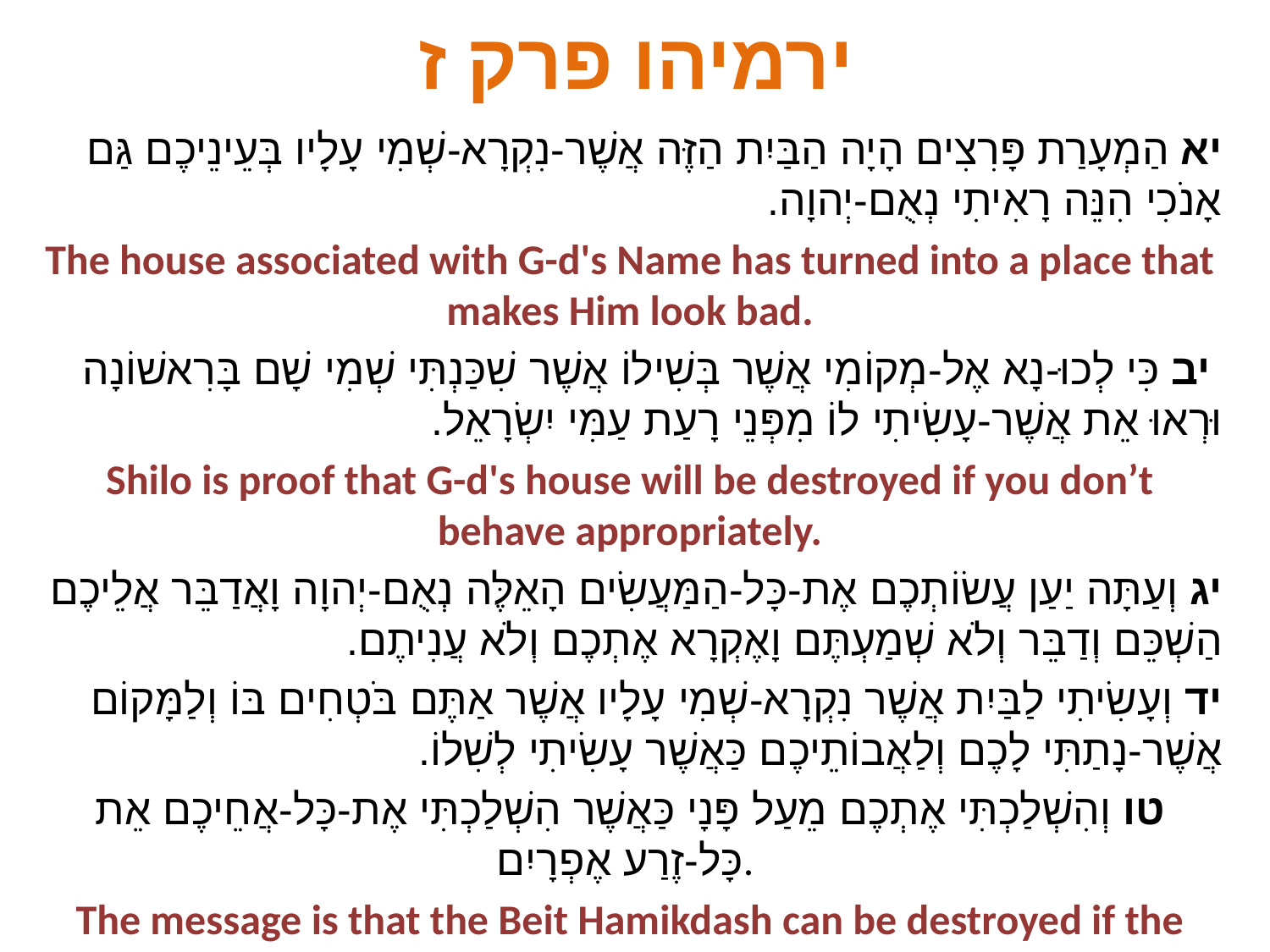

# ירמיהו פרק ז
יא הַמְעָרַת פָּרִצִים הָיָה הַבַּיִת הַזֶּה אֲשֶׁר-נִקְרָא-שְׁמִי עָלָיו בְּעֵינֵיכֶם גַּם אָנֹכִי הִנֵּה רָאִיתִי נְאֻם-יְהוָה.
The house associated with G-d's Name has turned into a place that makes Him look bad.
 יב כִּי לְכוּ-נָא אֶל-מְקוֹמִי אֲשֶׁר בְּשִׁילוֹ אֲשֶׁר שִׁכַּנְתִּי שְׁמִי שָׁם בָּרִאשׁוֹנָה וּרְאוּ אֵת אֲשֶׁר-עָשִׂיתִי לוֹ מִפְּנֵי רָעַת עַמִּי יִשְׂרָאֵל.
Shilo is proof that G-d's house will be destroyed if you don’t behave appropriately.
יג וְעַתָּה יַעַן עֲשׂוֹתְכֶם אֶת-כָּל-הַמַּעֲשִׂים הָאֵלֶּה נְאֻם-יְהוָה וָאֲדַבֵּר אֲלֵיכֶם הַשְׁכֵּם וְדַבֵּר וְלֹא שְׁמַעְתֶּם וָאֶקְרָא אֶתְכֶם וְלֹא עֲנִיתֶם.
יד וְעָשִׂיתִי לַבַּיִת אֲשֶׁר נִקְרָא-שְׁמִי עָלָיו אֲשֶׁר אַתֶּם בֹּטְחִים בּוֹ וְלַמָּקוֹם אֲשֶׁר-נָתַתִּי לָכֶם וְלַאֲבוֹתֵיכֶם כַּאֲשֶׁר עָשִׂיתִי לְשִׁלוֹ.
טו וְהִשְׁלַכְתִּי אֶתְכֶם מֵעַל פָּנָי כַּאֲשֶׁר הִשְׁלַכְתִּי אֶת-כָּל-אֲחֵיכֶם אֵת כָּל-זֶרַע אֶפְרָיִם.
The message is that the Beit Hamikdash can be destroyed if the people are missing what it represents.